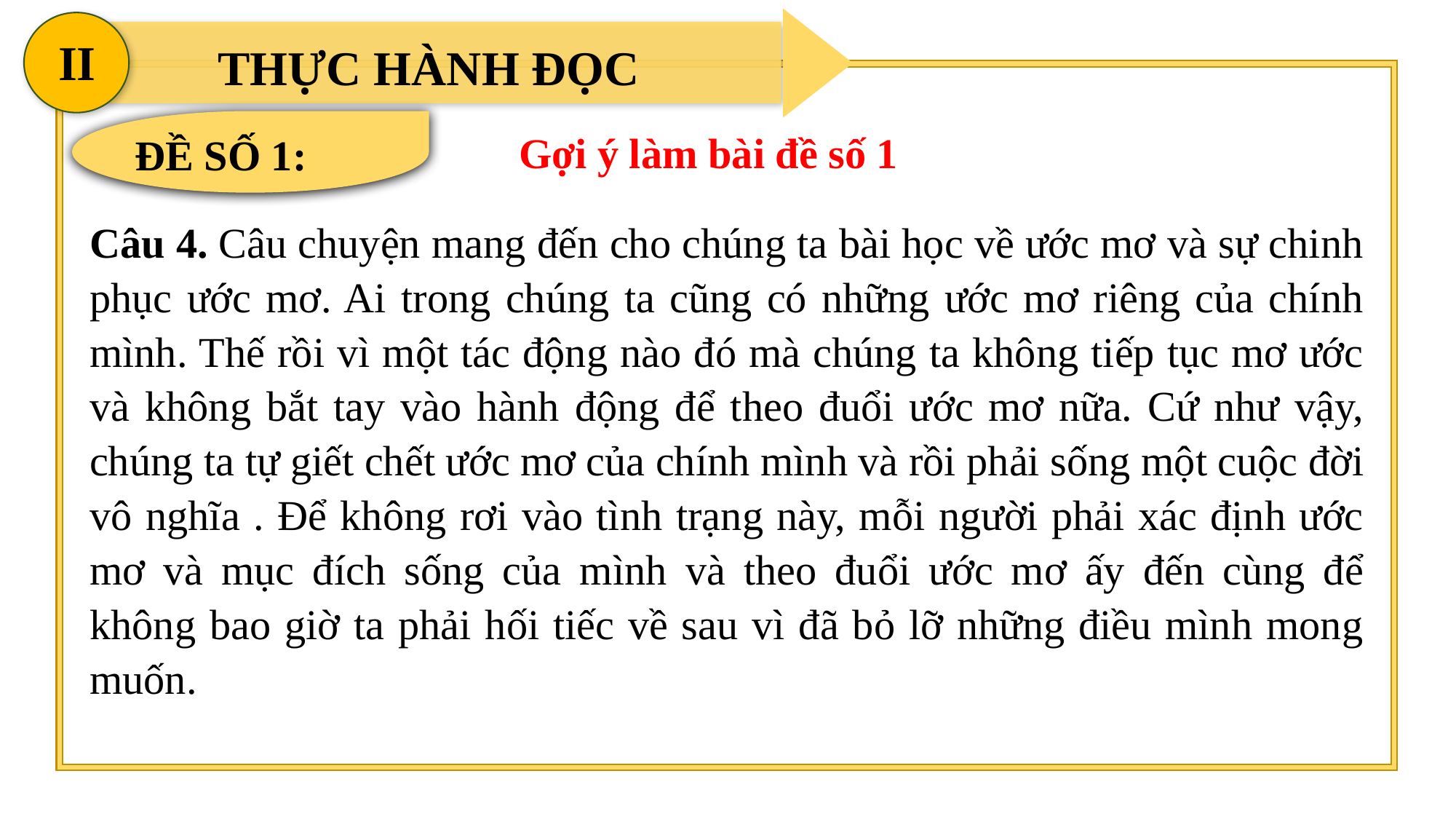

II
THỰC HÀNH ĐỌC

ĐỀ SỐ 1:
Gợi ý làm bài đề số 1
Câu 4. Câu chuyện mang đến cho chúng ta bài học về ước mơ và sự chinh phục ước mơ. Ai trong chúng ta cũng có những ước mơ riêng của chính mình. Thế rồi vì một tác động nào đó mà chúng ta không tiếp tục mơ ước và không bắt tay vào hành động để theo đuổi ước mơ nữa. Cứ như vậy, chúng ta tự giết chết ước mơ của chính mình và rồi phải sống một cuộc đời vô nghĩa . Để không rơi vào tình trạng này, mỗi người phải xác định ước mơ và mục đích sống của mình và theo đuổi ước mơ ấy đến cùng để không bao giờ ta phải hối tiếc về sau vì đã bỏ lỡ những điều mình mong muốn.